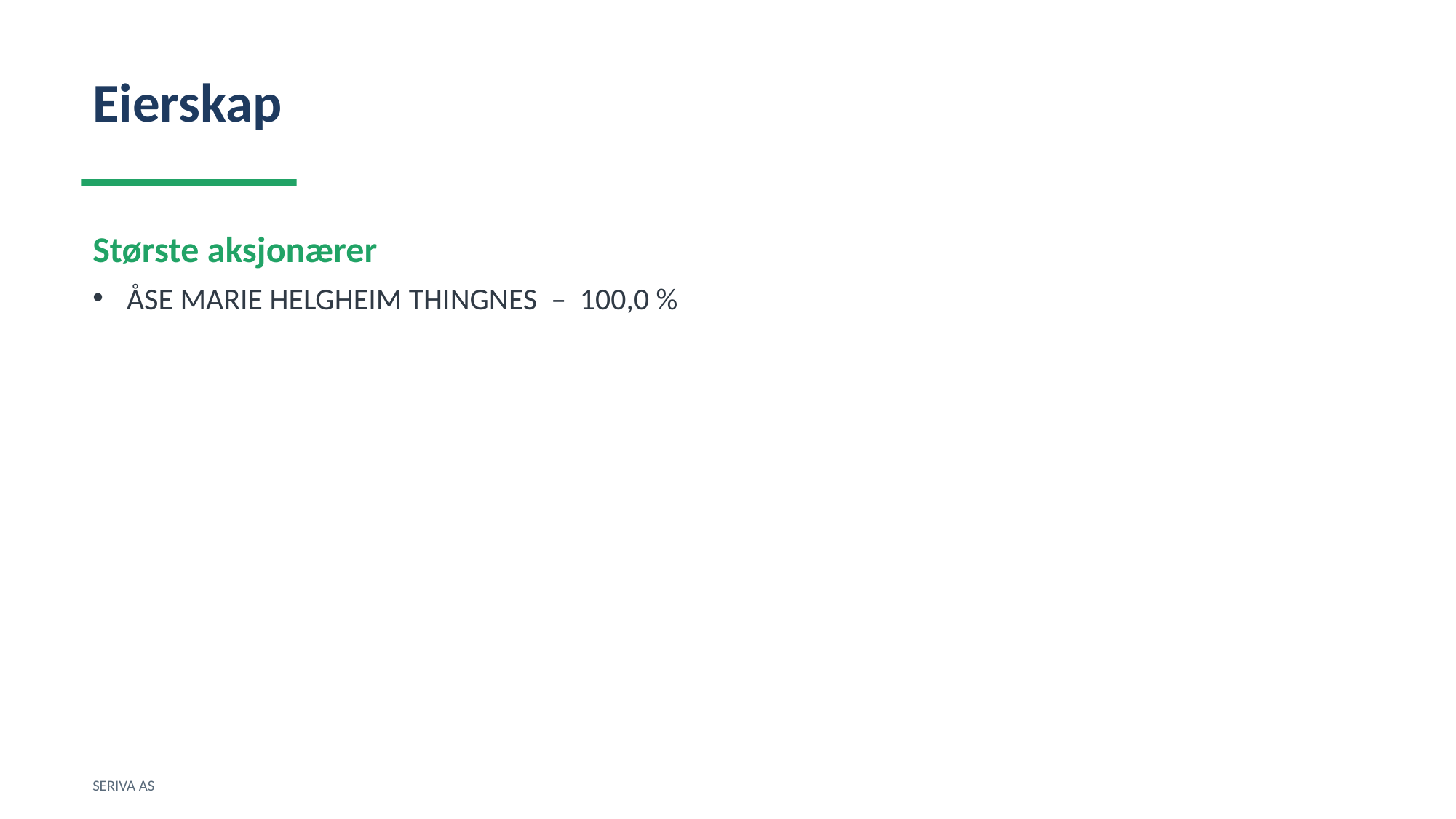

Eierskap

Største aksjonærer
ÅSE MARIE HELGHEIM THINGNES  –  100,0 %
SERIVA AS